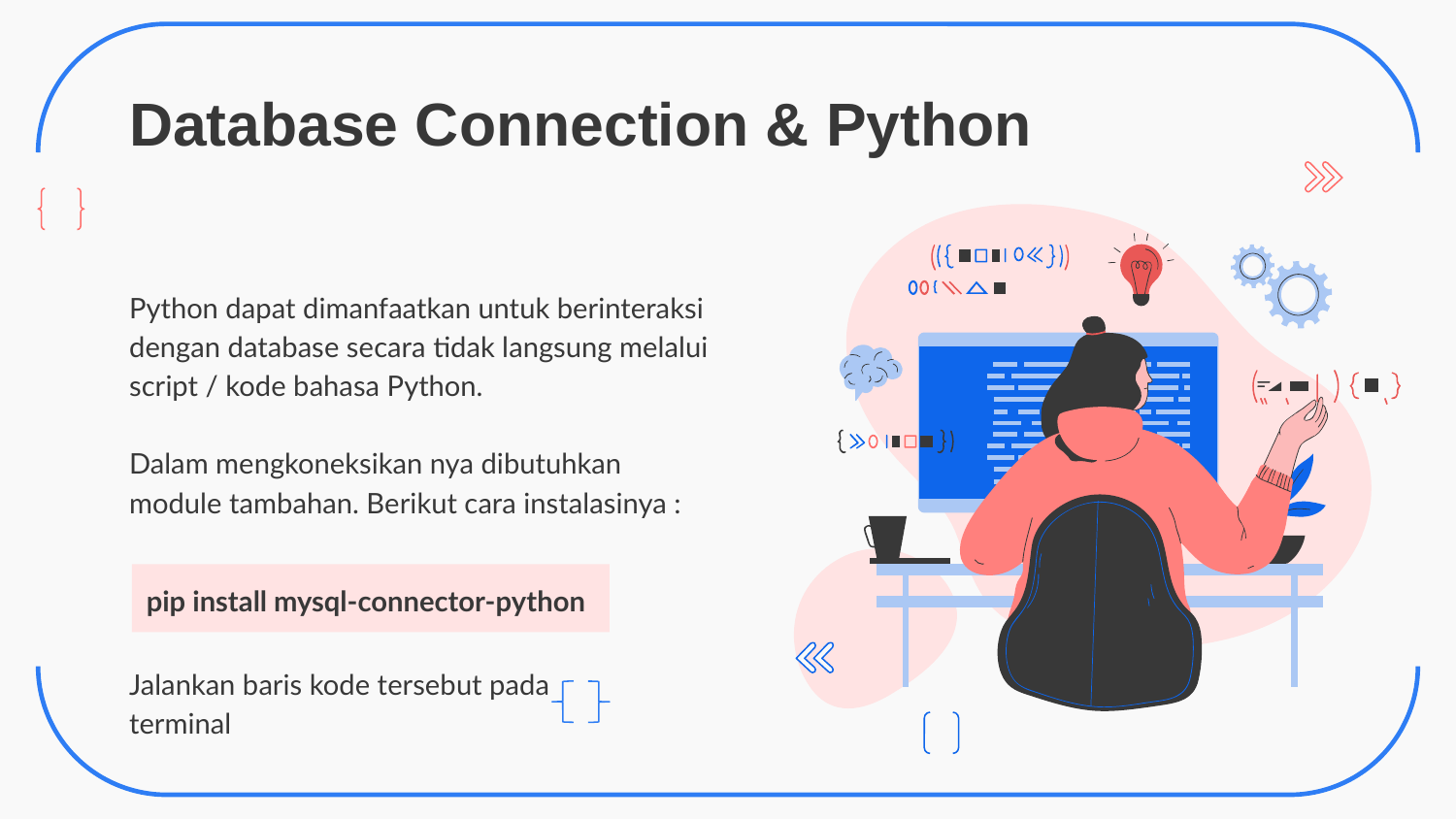

# Database Connection & Python

Python dapat dimanfaatkan untuk berinteraksi dengan database secara tidak langsung melalui script / kode bahasa Python.

Dalam mengkoneksikan nya dibutuhkan module tambahan. Berikut cara instalasinya :

pip install mysql-connector-python
Jalankan baris kode tersebut pada terminal